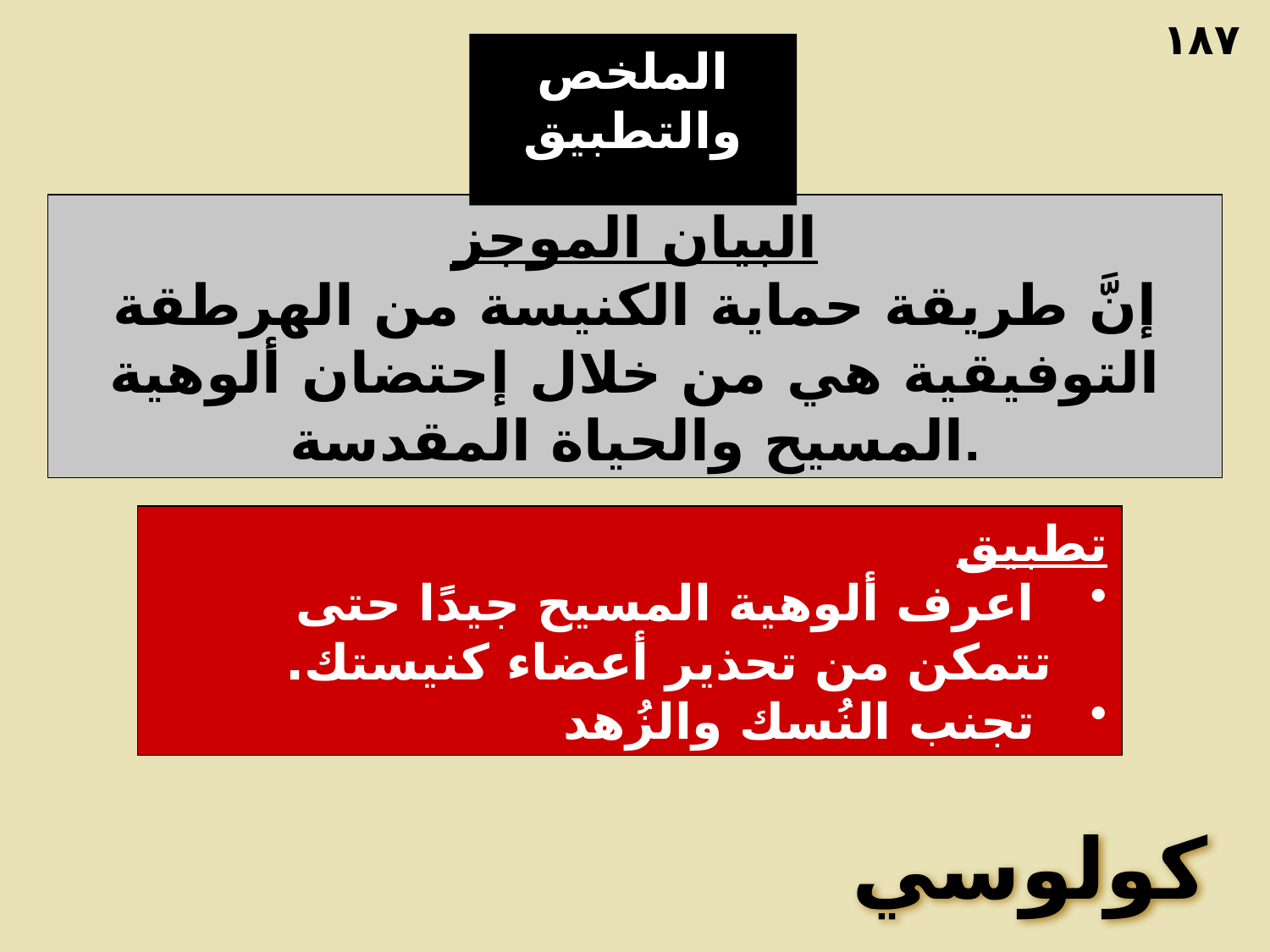

١٨٧
الملخص والتطبيق
البيان الموجز
إنَّ طريقة حماية الكنيسة من الهرطقة التوفيقية هي من خلال إحتضان ألوهية المسيح والحياة المقدسة.
تطبيق
 اعرف ألوهية المسيح جيدًا حتى تتمكن من تحذير أعضاء كنيستك.
 تجنب النُسك والزُهد
كولوسي